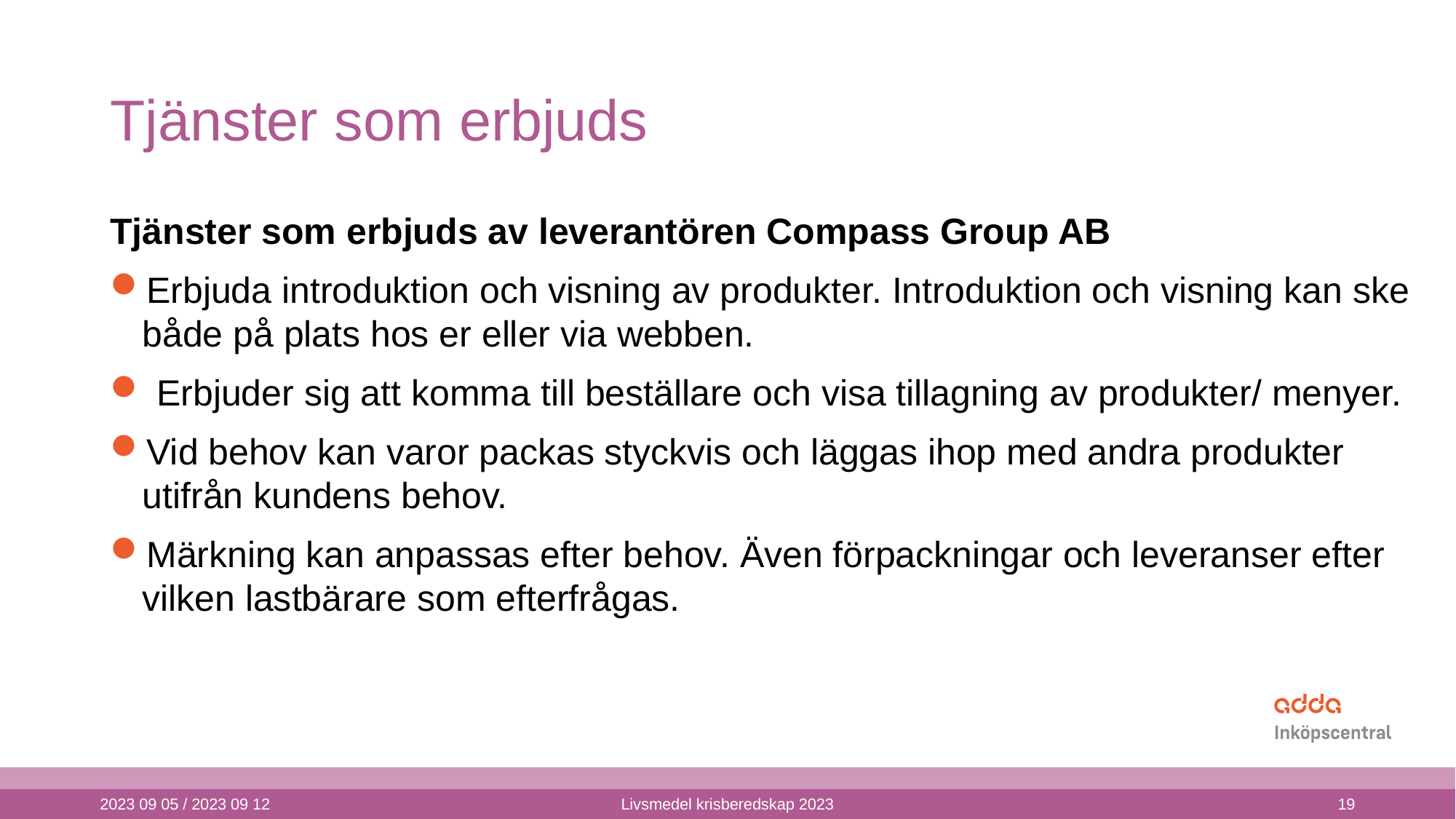

# Tjänster som erbjuds
Tjänster som erbjuds av leverantören Compass Group AB
Erbjuda introduktion och visning av produkter. Introduktion och visning kan ske både på plats hos er eller via webben.
 Erbjuder sig att komma till beställare och visa tillagning av produkter/ menyer.
Vid behov kan varor packas styckvis och läggas ihop med andra produkter utifrån kundens behov.
Märkning kan anpassas efter behov. Även förpackningar och leveranser efter vilken lastbärare som efterfrågas.

2023 09 05 / 2023 09 12
Livsmedel krisberedskap 2023
19